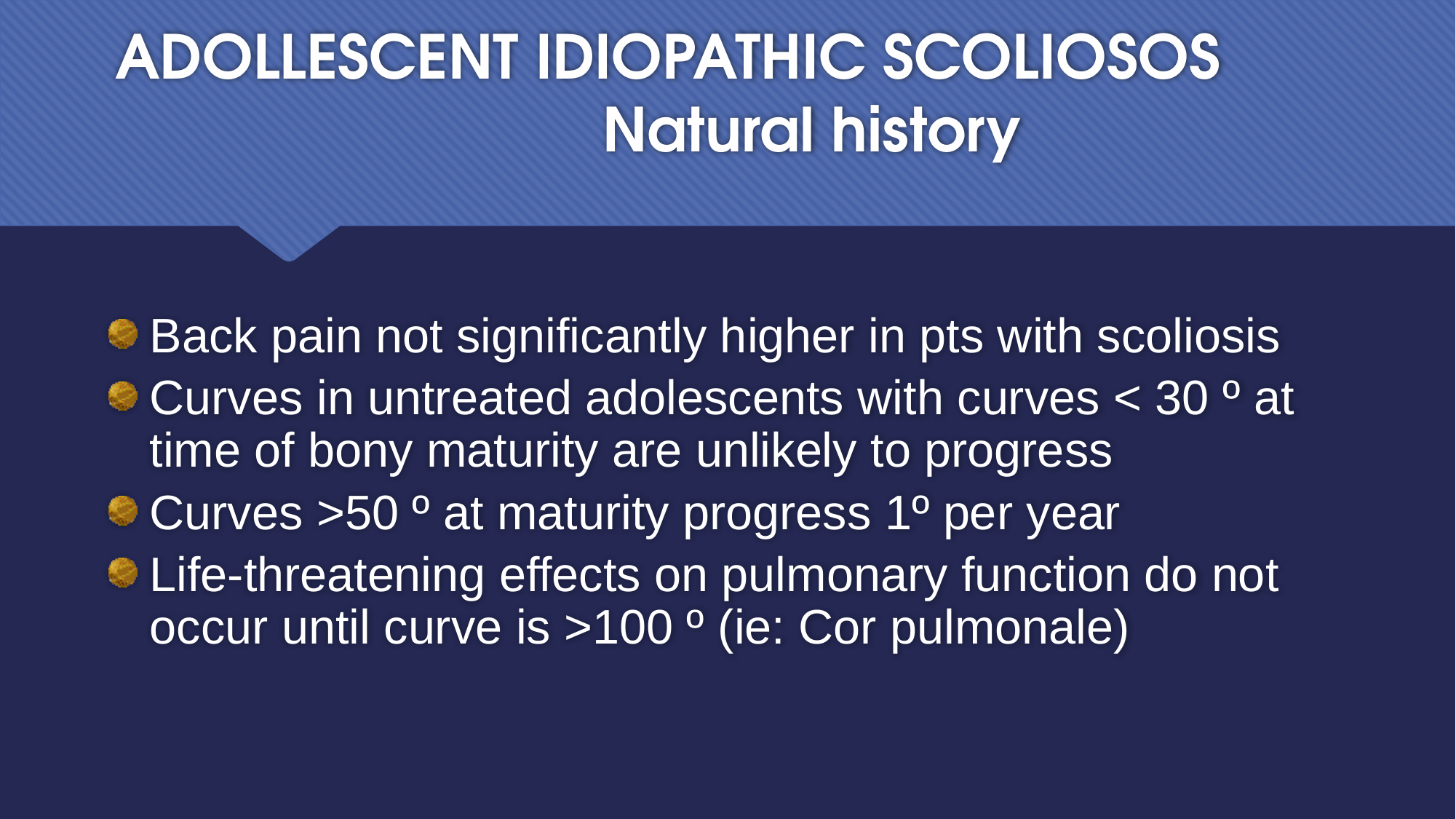

# ADOLLESCENT IDIOPATHIC SCOLIOSOS                  Natural history
Back pain not significantly higher in pts with scoliosis
Curves in untreated adolescents with curves < 30 º at time of bony maturity are unlikely to progress
Curves >50 º at maturity progress 1º per year
Life-threatening effects on pulmonary function do not occur until curve is >100 º (ie: Cor pulmonale)